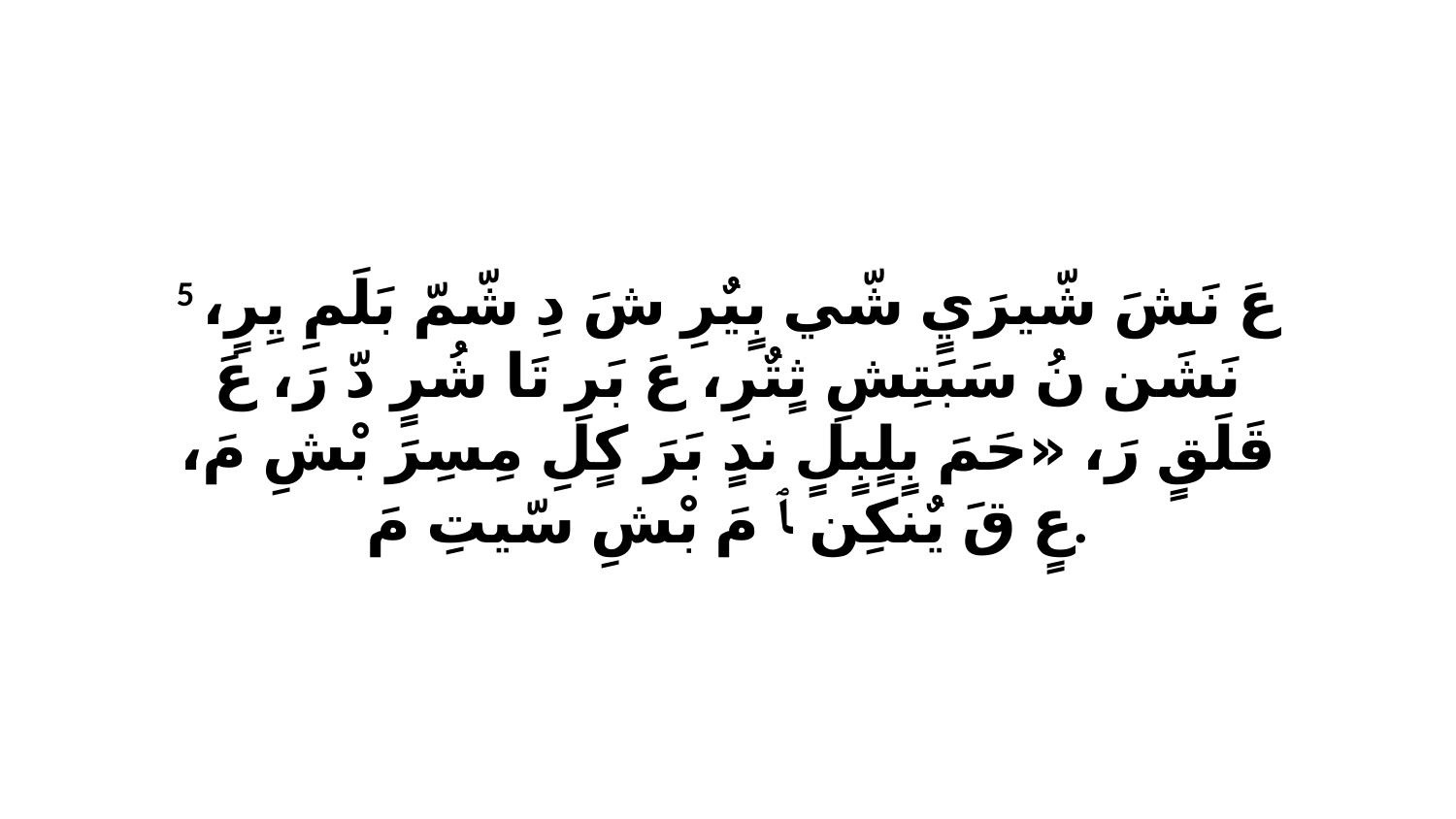

5 عَ نَشَ شّيرَيٍ شّي بٍيٌرِ شَ دِ شّمّ بَلَمِ يِرٍ، نَشَن نُ سَبَتِشِ ثٍتٌرِ، عَ بَرِ تَا شُرٍ دّ رَ، عَ قَلَقٍ رَ، «حَمَ بٍلٍبٍلٍ ندٍ بَرَ كٍلِ مِسِرَ بْشِ مَ، عٍ قَ يٌنكِن ﭑ مَ بْشِ سّيتِ مَ.